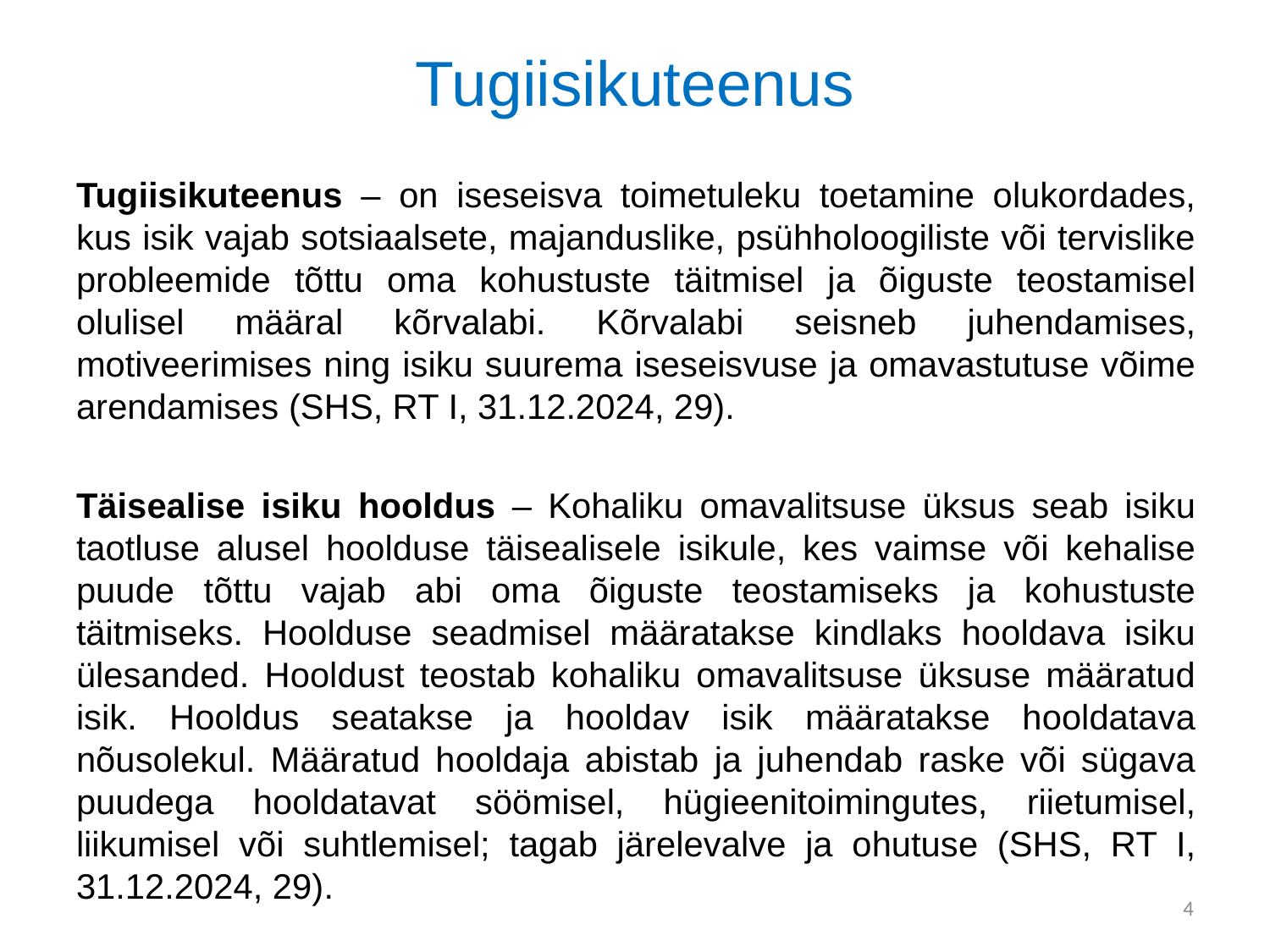

# Tugiisikuteenus
Tugiisikuteenus – on iseseisva toimetuleku toetamine olukordades, kus isik vajab sotsiaalsete, majanduslike, psühholoogiliste või tervislike probleemide tõttu oma kohustuste täitmisel ja õiguste teostamisel olulisel määral kõrvalabi. Kõrvalabi seisneb juhendamises, motiveerimises ning isiku suurema iseseisvuse ja omavastutuse võime arendamises (SHS, RT I, 31.12.2024, 29).

Täisealise isiku hooldus – Kohaliku omavalitsuse üksus seab isiku taotluse alusel hoolduse täisealisele isikule, kes vaimse või kehalise puude tõttu vajab abi oma õiguste teostamiseks ja kohustuste täitmiseks. Hoolduse seadmisel määratakse kindlaks hooldava isiku ülesanded. Hooldust teostab kohaliku omavalitsuse üksuse määratud isik. Hooldus seatakse ja hooldav isik määratakse hooldatava nõusolekul. Määratud hooldaja abistab ja juhendab raske või sügava puudega hooldatavat söömisel, hügieenitoimingutes, riietumisel, liikumisel või suhtlemisel; tagab järelevalve ja ohutuse (SHS, RT I, 31.12.2024, 29).

4